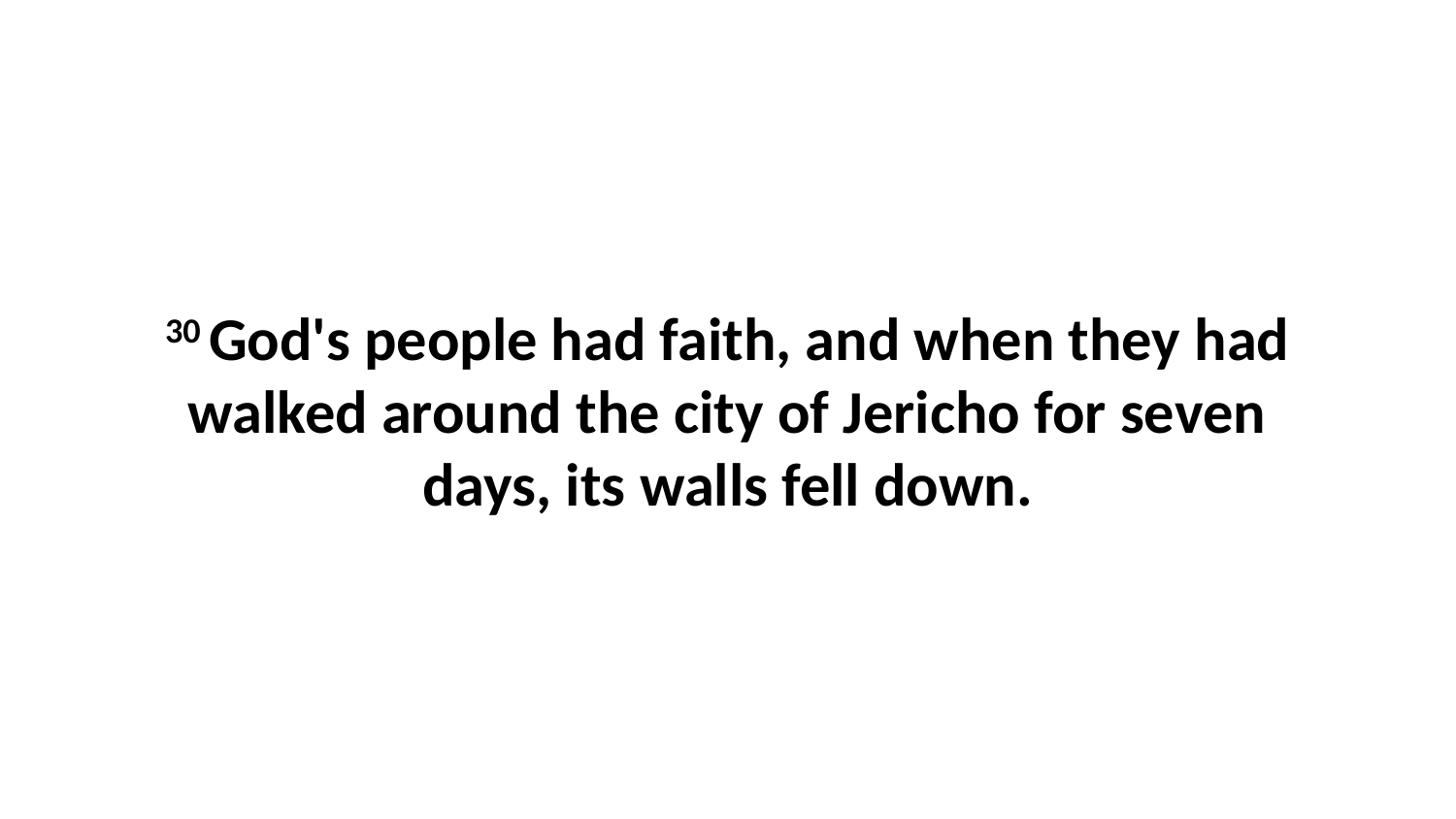

30 God's people had faith, and when they had walked around the city of Jericho for seven days, its walls fell down.